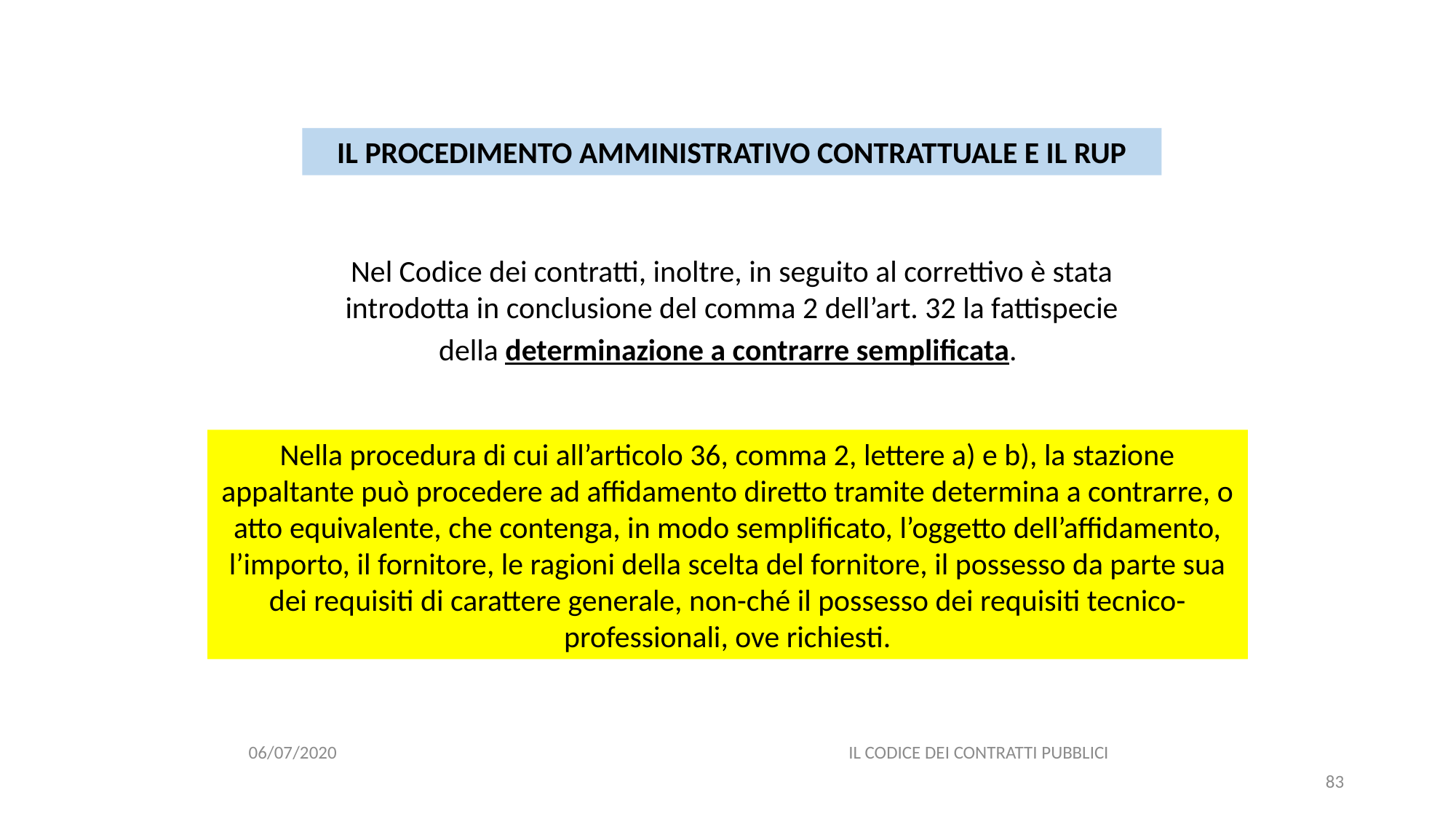

#
IL PROCEDIMENTO AMMINISTRATIVO CONTRATTUALE E IL RUP
Nel Codice dei contratti, inoltre, in seguito al correttivo è stata introdotta in conclusione del comma 2 dell’art. 32 la fattispecie della determinazione a contrarre semplificata.
Nella procedura di cui all’articolo 36, comma 2, lettere a) e b), la stazione appaltante può procedere ad affidamento diretto tramite determina a contrarre, o atto equivalente, che contenga, in modo semplificato, l’oggetto dell’affidamento, l’importo, il fornitore, le ragioni della scelta del fornitore, il possesso da parte sua dei requisiti di carattere generale, non-ché il possesso dei requisiti tecnico-professionali, ove richiesti.

06/07/2020
IL CODICE DEI CONTRATTI PUBBLICI
83